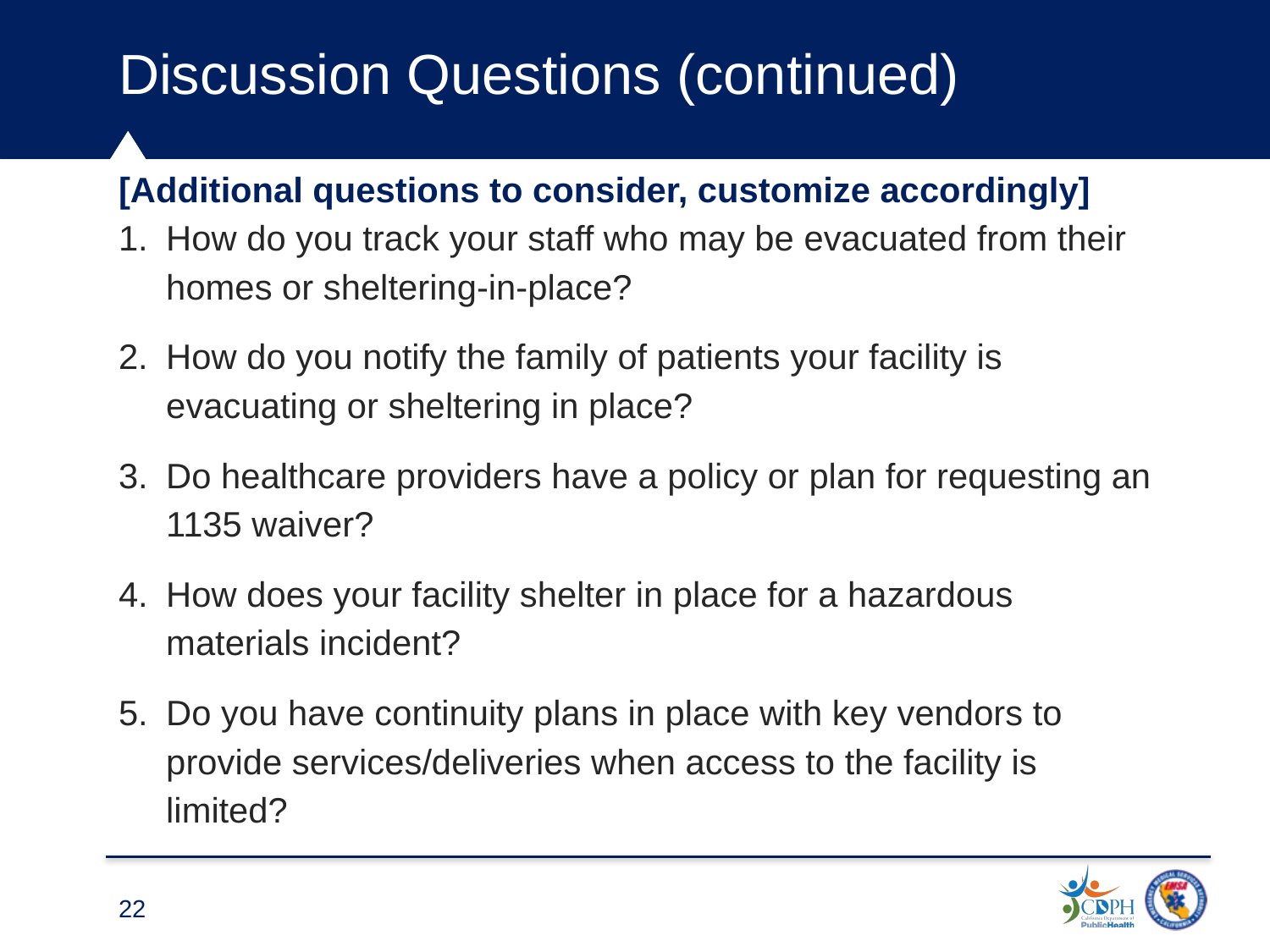

Discussion Questions (continued) 5
[Additional questions to consider, customize accordingly]
How do you track your staff who may be evacuated from their homes or sheltering-in-place?
How do you notify the family of patients your facility is evacuating or sheltering in place?
Do healthcare providers have a policy or plan for requesting an 1135 waiver?
How does your facility shelter in place for a hazardous materials incident?
Do you have continuity plans in place with key vendors to provide services/deliveries when access to the facility is limited?